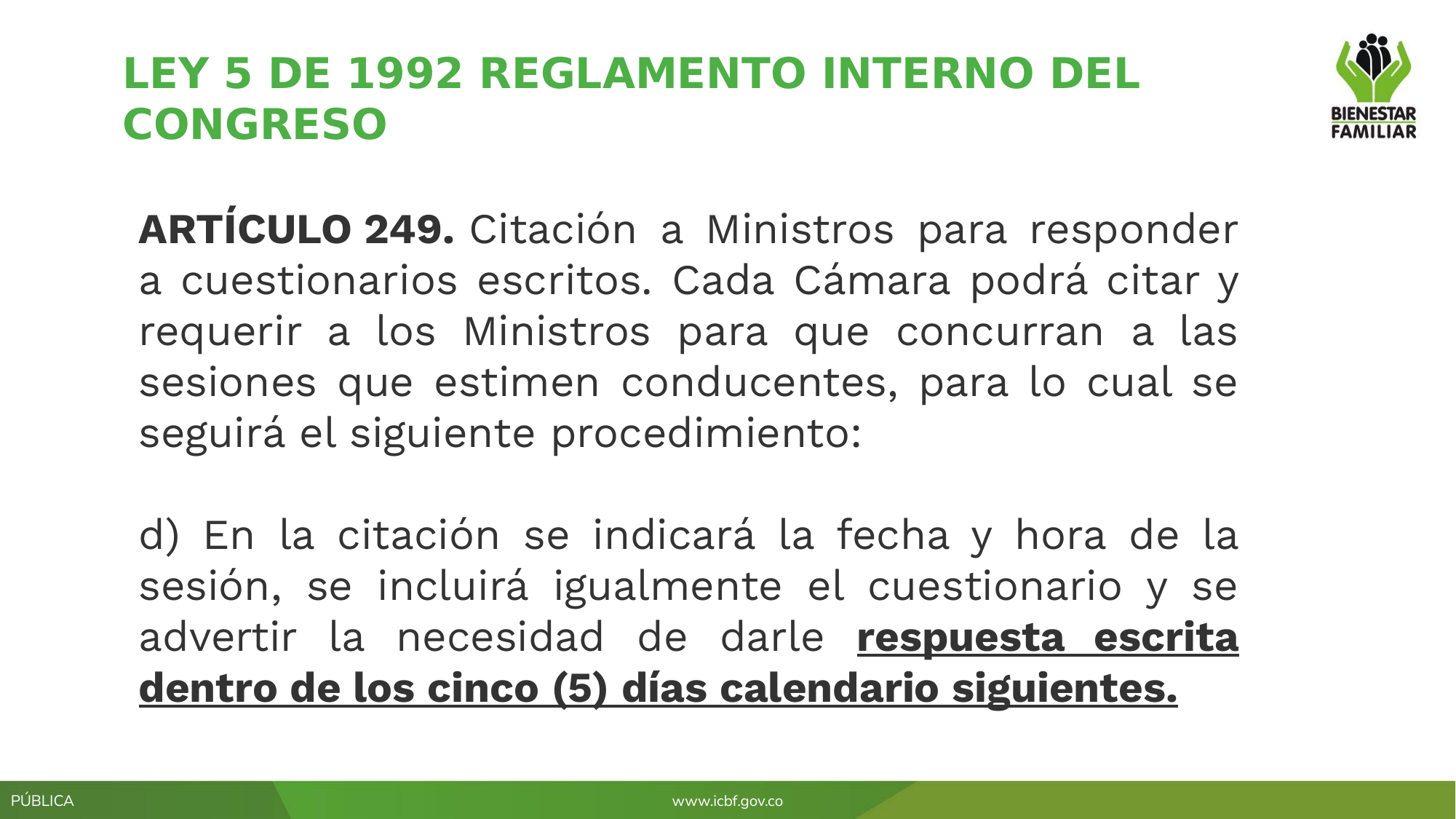

LEY 5 DE 1992 REGLAMENTO INTERNO DEL CONGRESO
ARTÍCULO 249. Citación a Ministros para responder a cuestionarios escritos. Cada Cámara podrá citar y requerir a los Ministros para que concurran a las sesiones que estimen conducentes, para lo cual se seguirá el siguiente procedimiento:

d) En la citación se indicará la fecha y hora de la sesión, se incluirá igualmente el cuestionario y se advertir la necesidad de darle respuesta escrita dentro de los cinco (5) días calendario siguientes.
PÚBLICA
www.icbf.gov.co